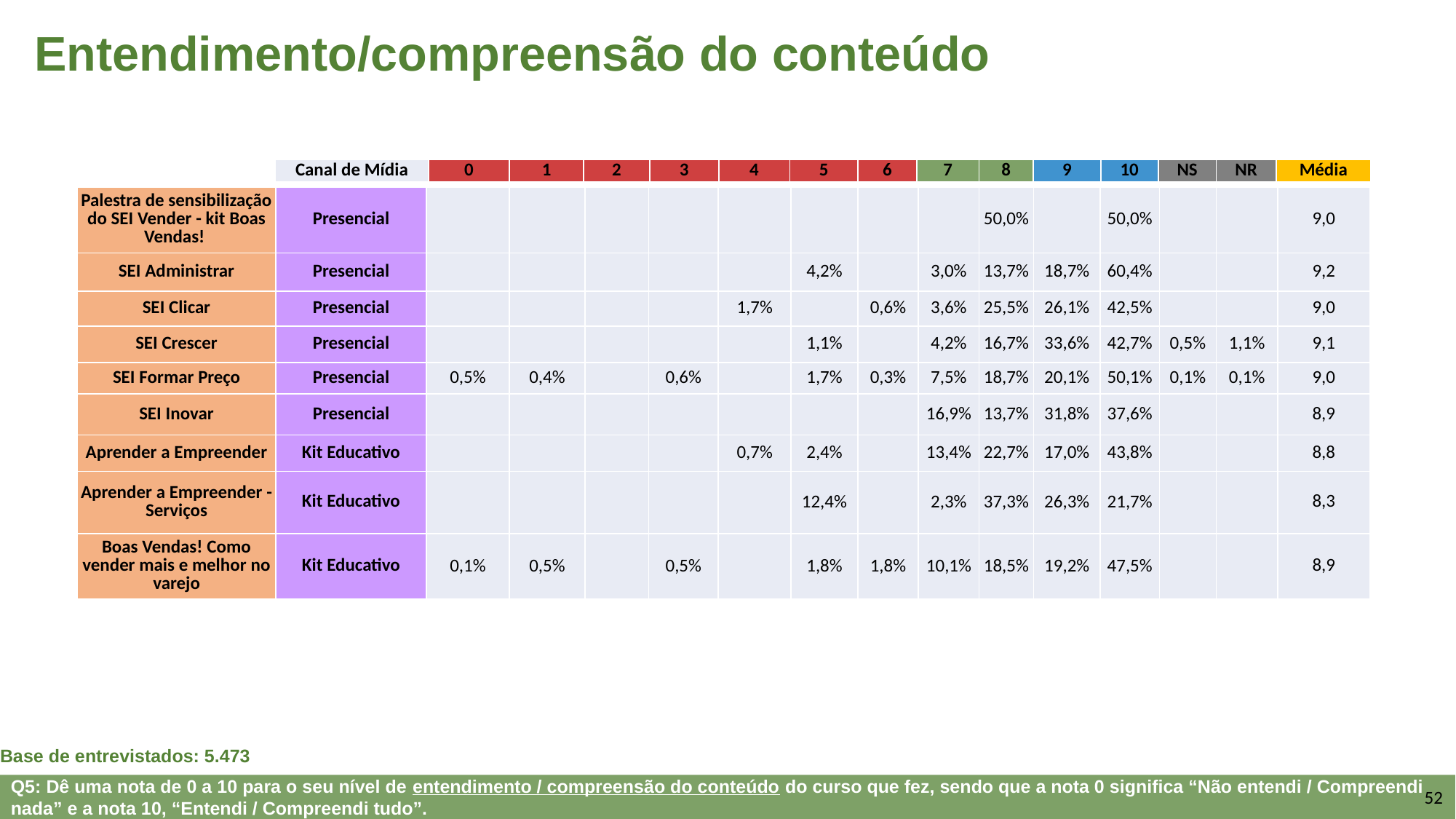

Entendimento/compreensão do conteúdo
| Canal de Mídia | 0 | 1 | 2 | 3 | 4 | 5 | 6 | 7 | 8 | 9 | 10 | NS | NR | Média |
| --- | --- | --- | --- | --- | --- | --- | --- | --- | --- | --- | --- | --- | --- | --- |
| Palestra de sensibilização do SEI Vender - kit Boas Vendas! | Presencial |  |  |  |  |  |  |  |  | 50,0% |  | 50,0% |  |  | 9,0 |
| --- | --- | --- | --- | --- | --- | --- | --- | --- | --- | --- | --- | --- | --- | --- | --- |
| SEI Administrar | Presencial |  |  |  |  |  | 4,2% |  | 3,0% | 13,7% | 18,7% | 60,4% |  |  | 9,2 |
| SEI Clicar | Presencial |  |  |  |  | 1,7% |  | 0,6% | 3,6% | 25,5% | 26,1% | 42,5% |  |  | 9,0 |
| SEI Crescer | Presencial |  |  |  |  |  | 1,1% |  | 4,2% | 16,7% | 33,6% | 42,7% | 0,5% | 1,1% | 9,1 |
| SEI Formar Preço | Presencial | 0,5% | 0,4% |  | 0,6% |  | 1,7% | 0,3% | 7,5% | 18,7% | 20,1% | 50,1% | 0,1% | 0,1% | 9,0 |
| SEI Inovar | Presencial |  |  |  |  |  |  |  | 16,9% | 13,7% | 31,8% | 37,6% |  |  | 8,9 |
| Aprender a Empreender | Kit Educativo |  |  |  |  | 0,7% | 2,4% |  | 13,4% | 22,7% | 17,0% | 43,8% |  |  | 8,8 |
| Aprender a Empreender - Serviços | Kit Educativo |  |  |  |  |  | 12,4% |  | 2,3% | 37,3% | 26,3% | 21,7% |  |  | 8,3 |
| Boas Vendas! Como vender mais e melhor no varejo | Kit Educativo | 0,1% | 0,5% |  | 0,5% |  | 1,8% | 1,8% | 10,1% | 18,5% | 19,2% | 47,5% |  |  | 8,9 |
Base de entrevistados: 5.473
Q5: Dê uma nota de 0 a 10 para o seu nível de entendimento / compreensão do conteúdo do curso que fez, sendo que a nota 0 significa “Não entendi / Compreendi nada” e a nota 10, “Entendi / Compreendi tudo”.
52